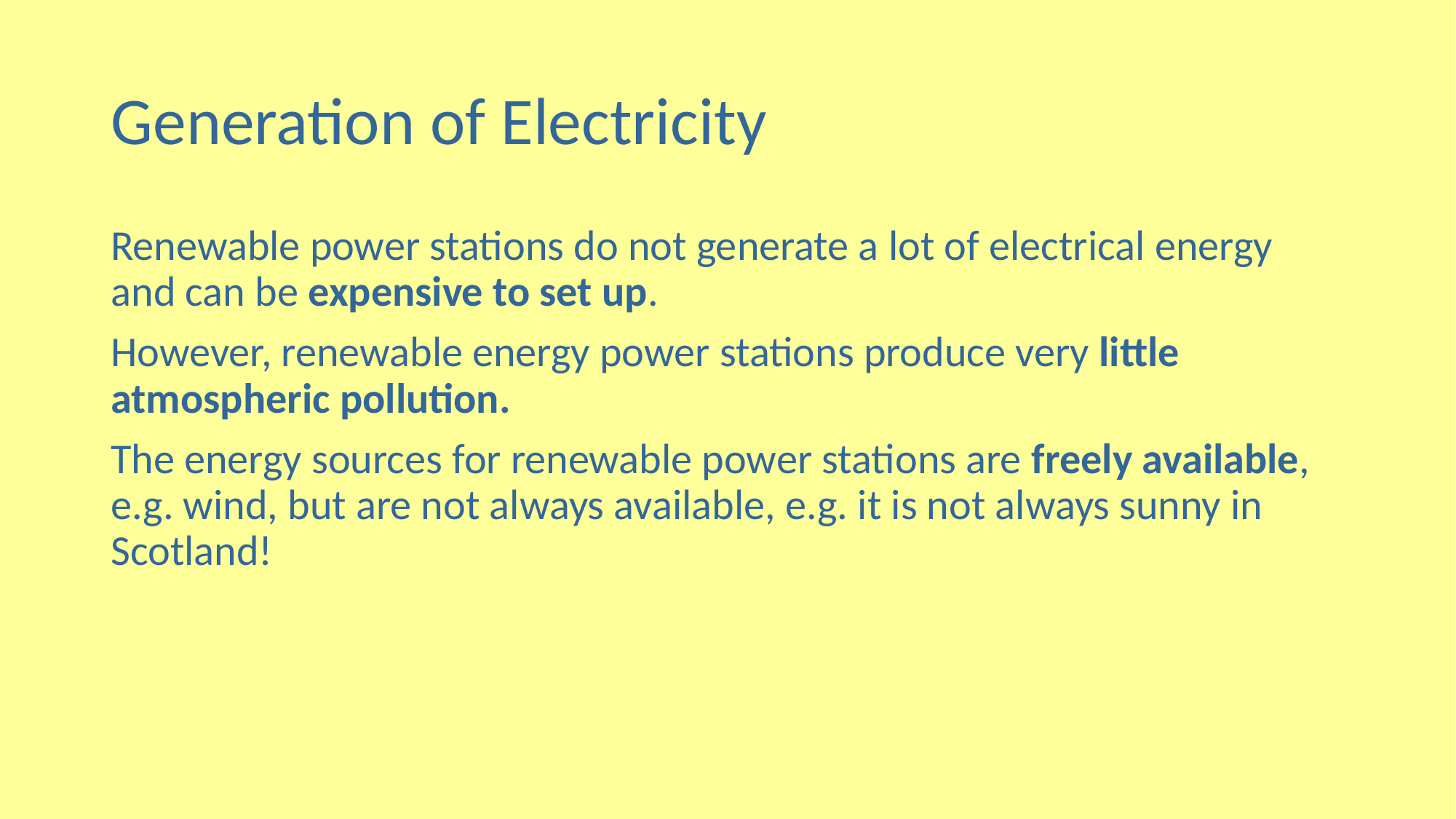

# Generation of Electricity
Renewable power stations do not generate a lot of electrical energy and can be expensive to set up.
However, renewable energy power stations produce very little atmospheric pollution.
The energy sources for renewable power stations are freely available, e.g. wind, but are not always available, e.g. it is not always sunny in Scotland!